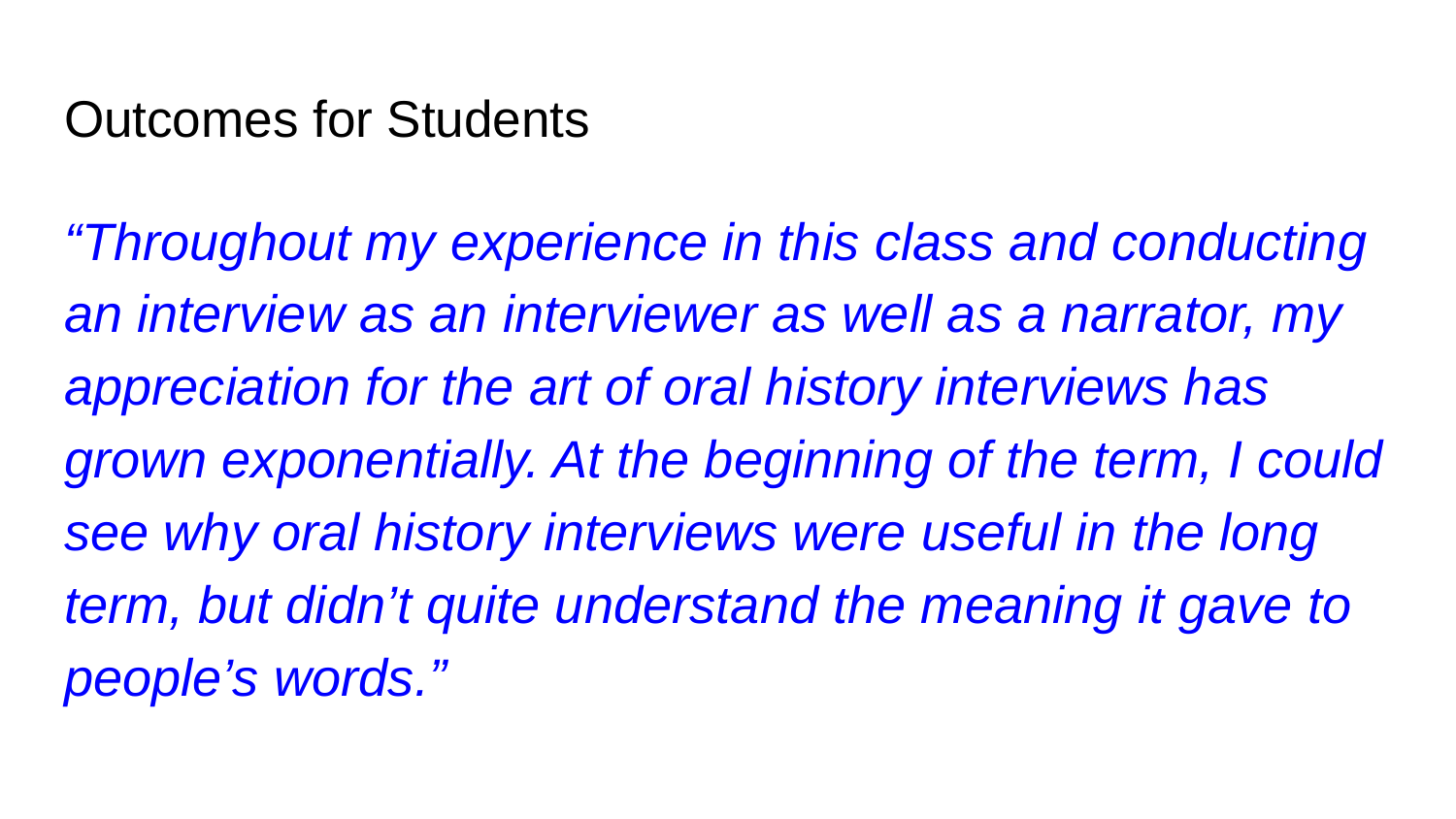

# Outcomes for Students
“Throughout my experience in this class and conducting an interview as an interviewer as well as a narrator, my appreciation for the art of oral history interviews has grown exponentially. At the beginning of the term, I could see why oral history interviews were useful in the long term, but didn’t quite understand the meaning it gave to people’s words.”